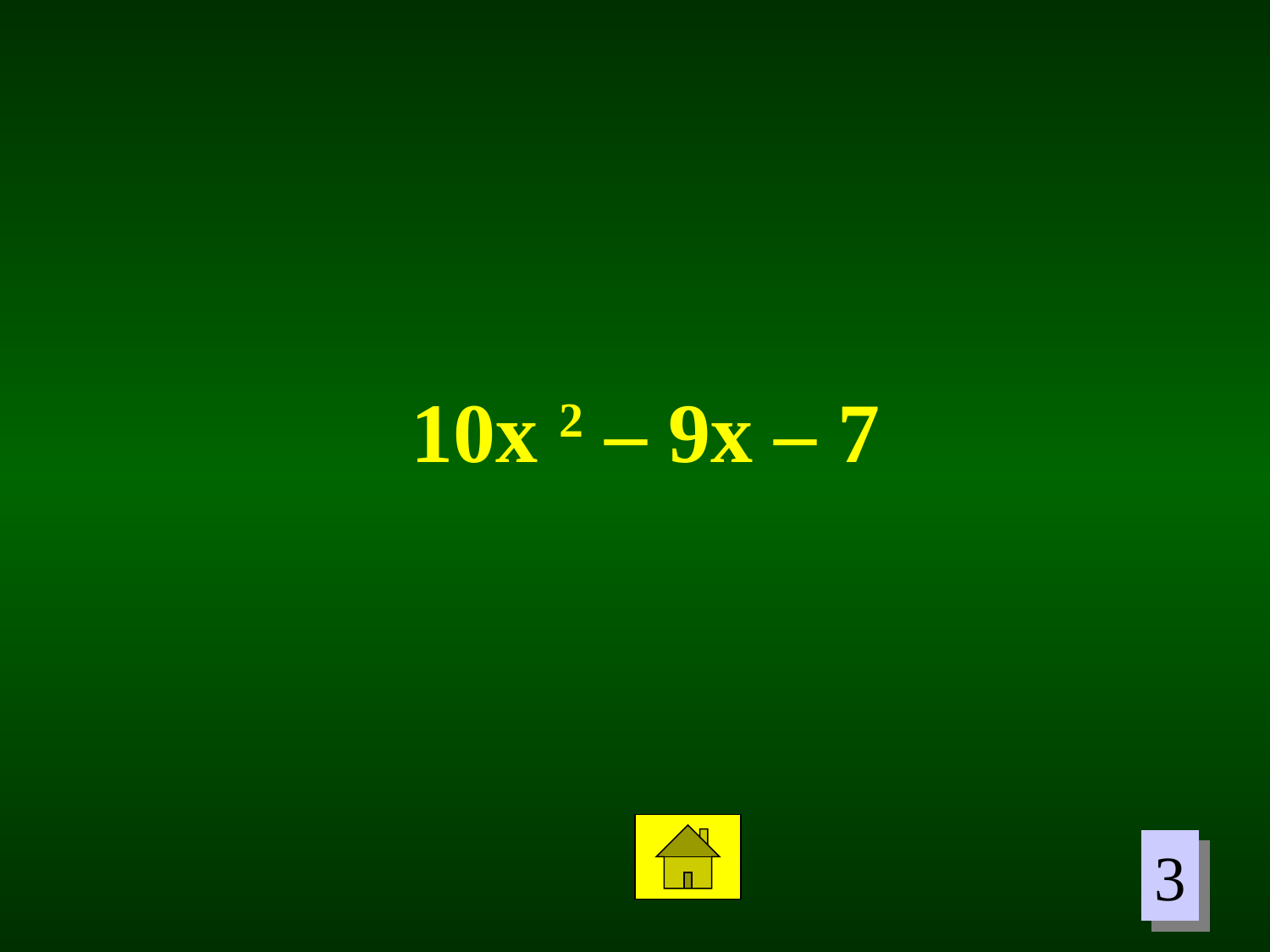

10x 2 – 9x – 7

3